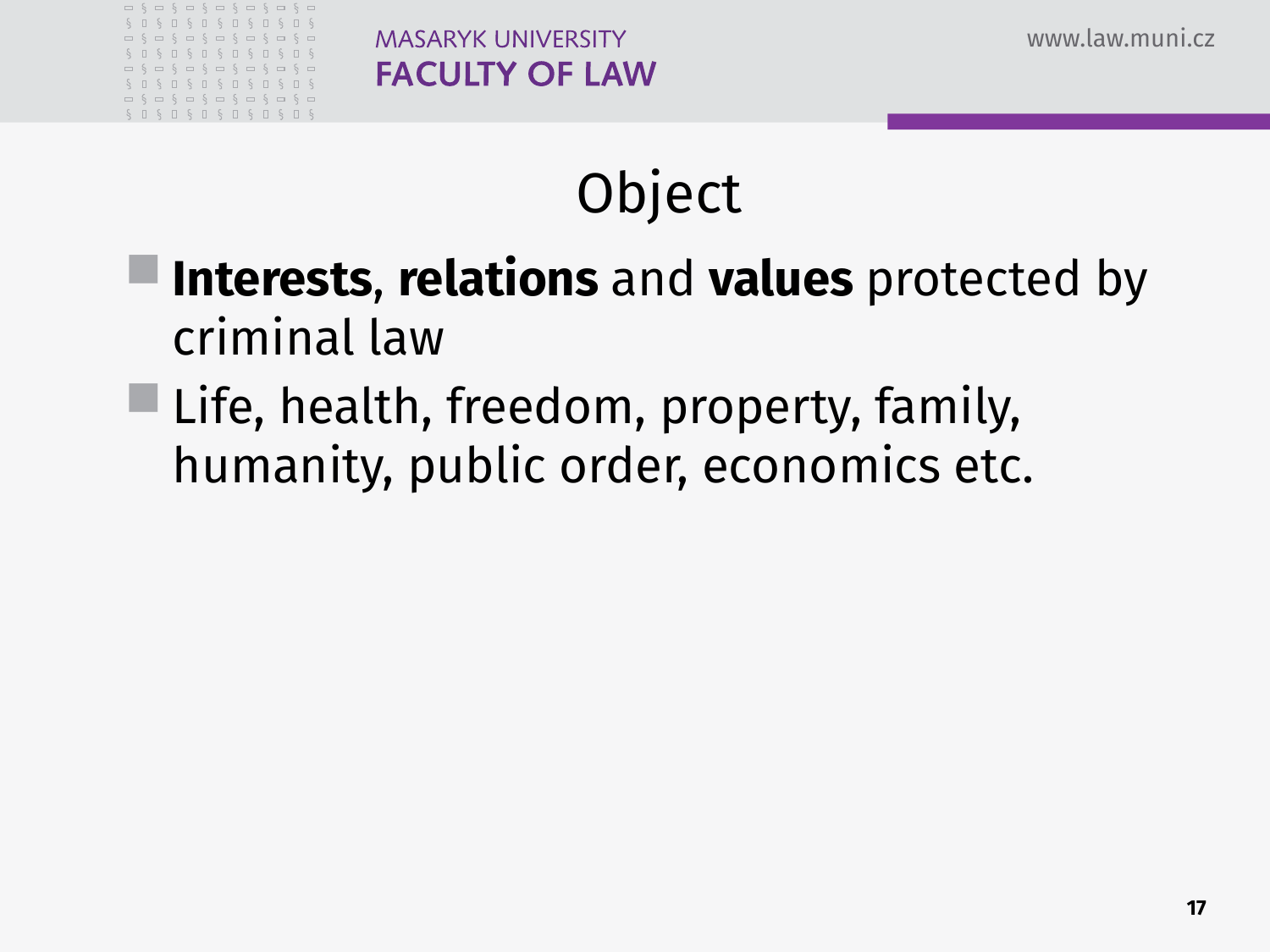

# Object
Interests, relations and values protected by criminal law
Life, health, freedom, property, family, humanity, public order, economics etc.

17